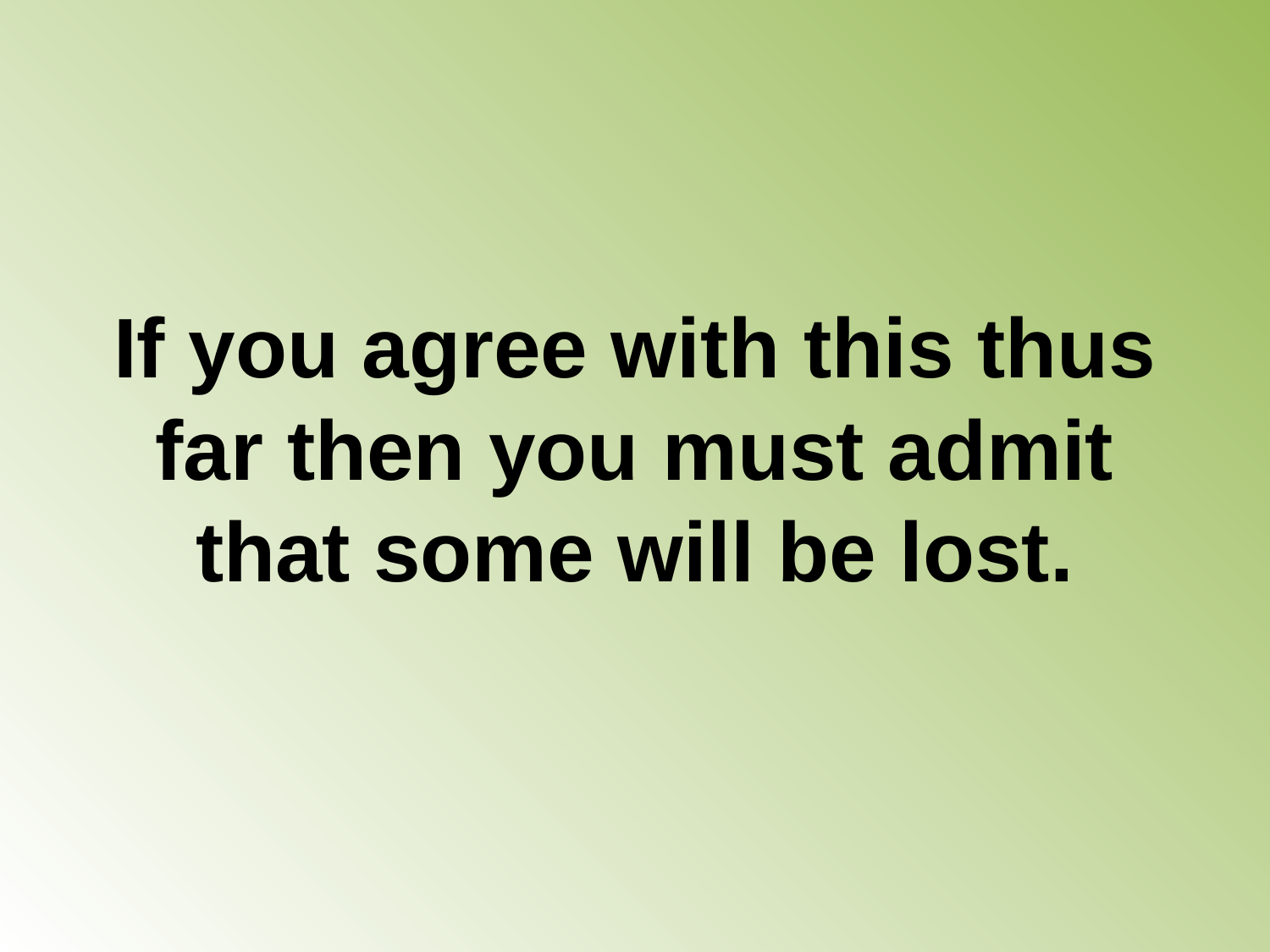

If you agree with this thus far then you must admit that some will be lost.